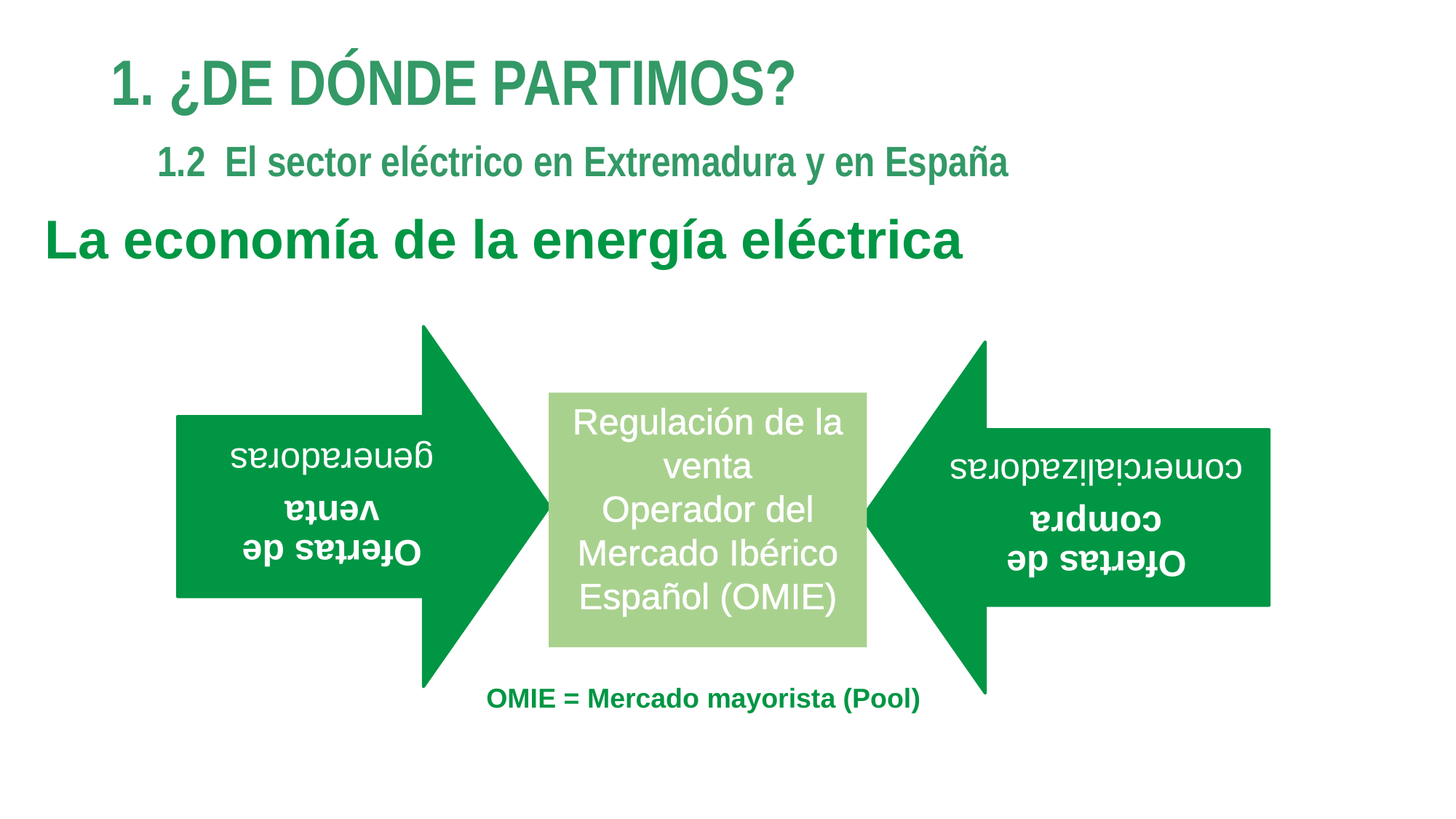

# 1. ¿DE DÓNDE PARTIMOS?
1.2  El sector eléctrico en Extremadura y en España

La economía de la energía eléctrica
Ofertas de venta
generadoras
Ofertas de compra
comercializadoras
Regulación de la venta
Operador del Mercado Ibérico Español (OMIE)

OMIE = Mercado mayorista (Pool)